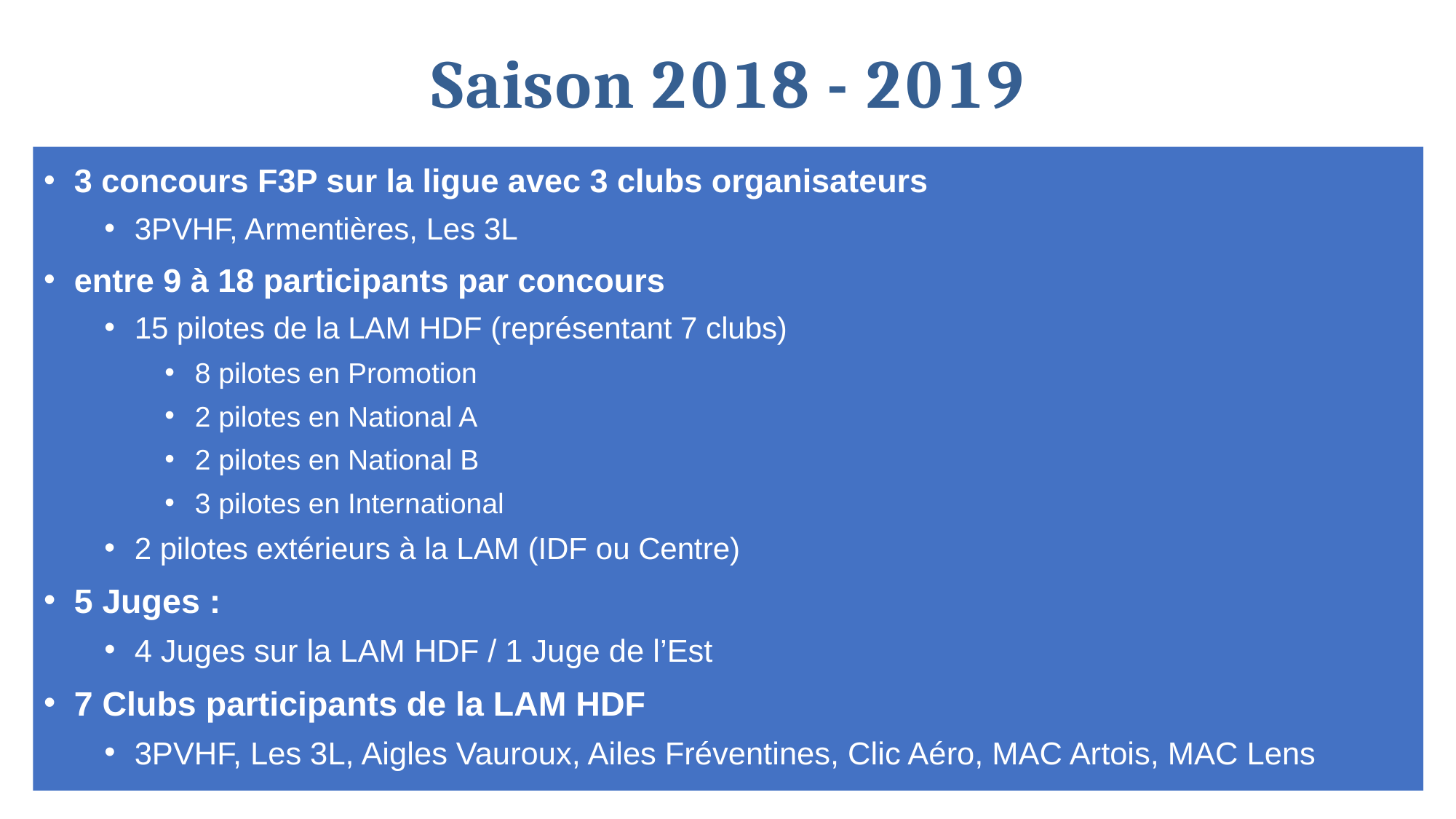

# Saison 2018 - 2019
3 concours F3P sur la ligue avec 3 clubs organisateurs
3PVHF, Armentières, Les 3L
entre 9 à 18 participants par concours
15 pilotes de la LAM HDF (représentant 7 clubs)
8 pilotes en Promotion
2 pilotes en National A
2 pilotes en National B
3 pilotes en International
2 pilotes extérieurs à la LAM (IDF ou Centre)
5 Juges :
4 Juges sur la LAM HDF / 1 Juge de l’Est
7 Clubs participants de la LAM HDF
3PVHF, Les 3L, Aigles Vauroux, Ailes Fréventines, Clic Aéro, MAC Artois, MAC Lens